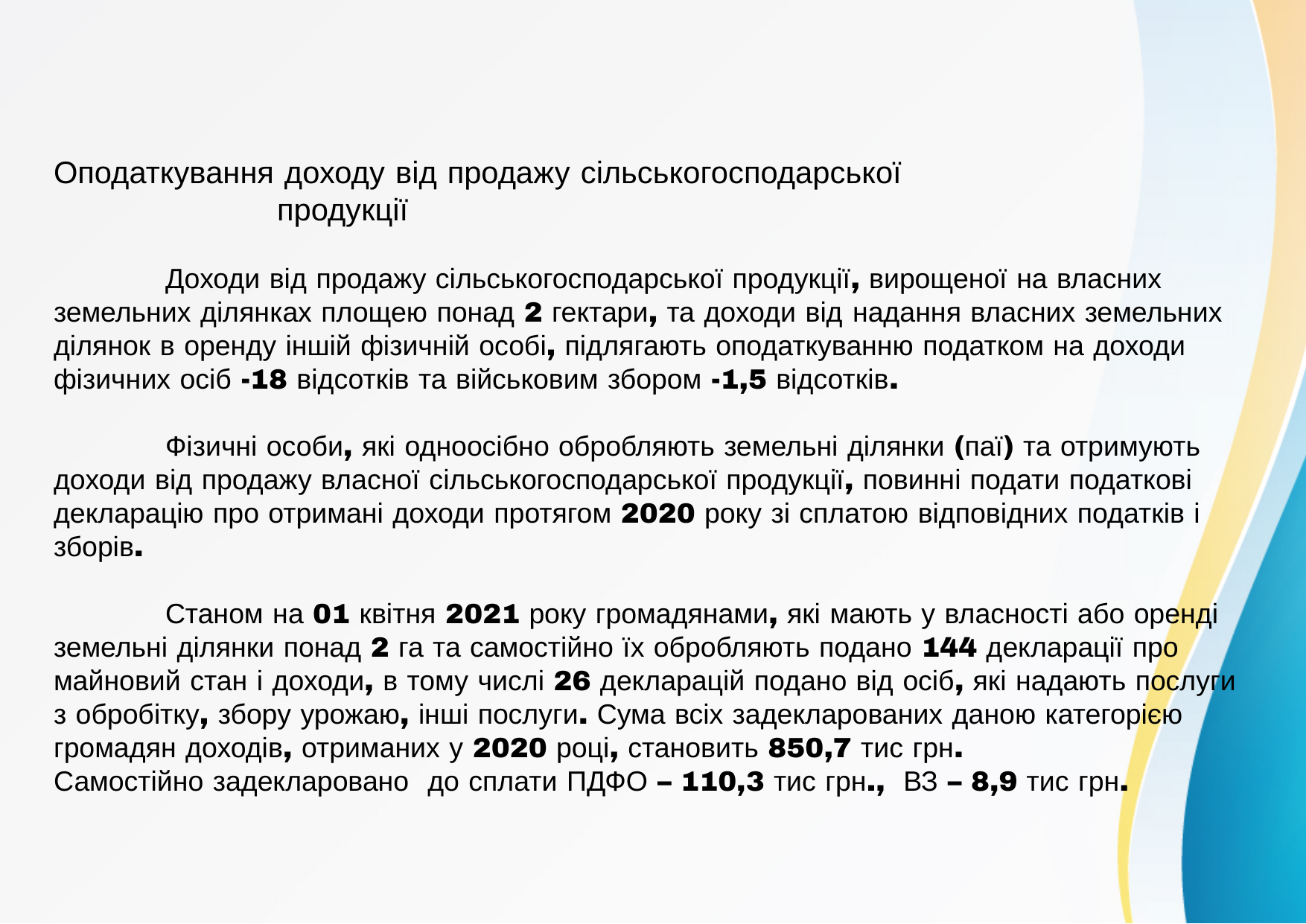

# Оподаткування доходу від продажу сільськогосподарської 					продукції Доходи від продажу сільськогосподарської продукції, вирощеної на власних земельних ділянках площею понад 2 гектари, та доходи від надання власних земельних ділянок в оренду іншій фізичній особі, підлягають оподаткуванню податком на доходи фізичних осіб -18 відсотків та військовим збором -1,5 відсотків. Фізичні особи, які одноосібно обробляють земельні ділянки (паї) та отримують доходи від продажу власної сільськогосподарської продукції, повинні подати податкові декларацію про отримані доходи протягом 2020 року зі сплатою відповідних податків і зборів. Станом на 01 квітня 2021 року громадянами, які мають у власності або оренді земельні ділянки понад 2 га та самостійно їх обробляють подано 144 декларації про майновий стан і доходи, в тому числі 26 декларацій подано від осіб, які надають послуги з обробітку, збору урожаю, інші послуги. Сума всіх задекларованих даною категорією громадян доходів, отриманих у 2020 році, становить 850,7 тис грн. Самостійно задекларовано  до сплати ПДФО – 110,3 тис грн.,  ВЗ – 8,9 тис грн.